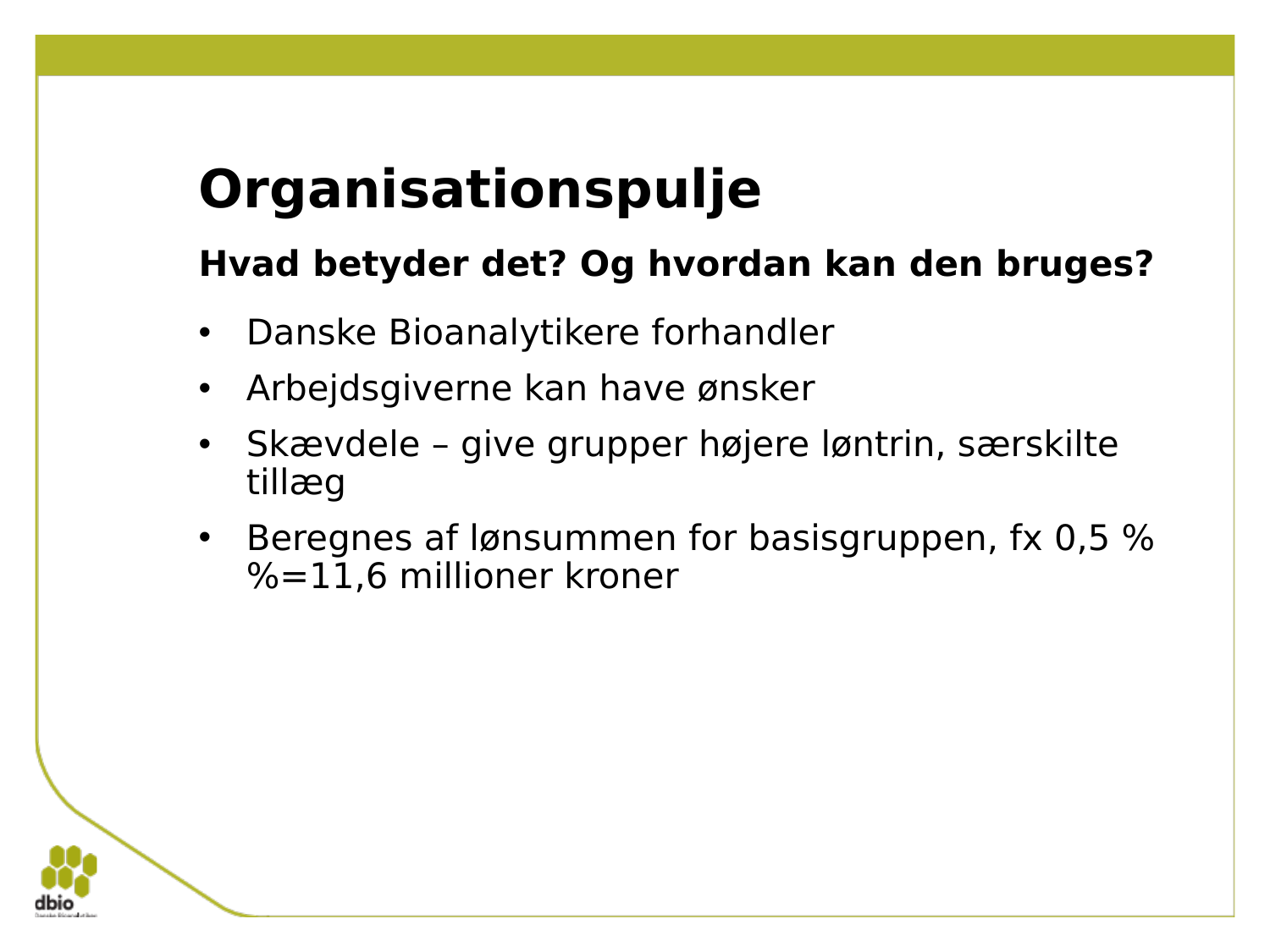

# Organisationspulje
Hvad betyder det? Og hvordan kan den bruges?
Danske Bioanalytikere forhandler
Arbejdsgiverne kan have ønsker
Skævdele – give grupper højere løntrin, særskilte tillæg
Beregnes af lønsummen for basisgruppen, fx 0,5 % %=11,6 millioner kroner